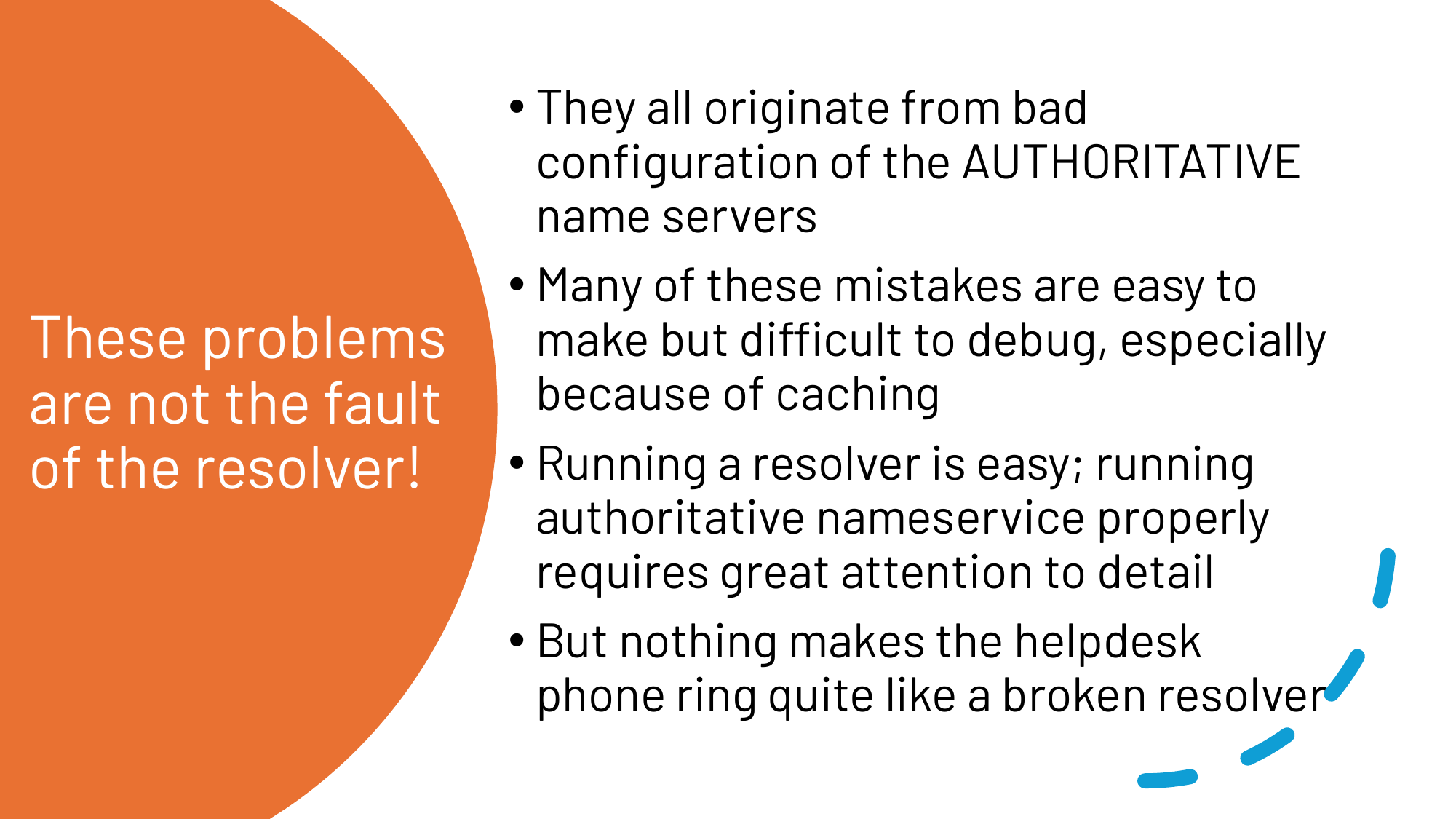

They all originate from bad configuration of the AUTHORITATIVE name servers
Many of these mistakes are easy to make but difficult to debug, especially because of caching
Running a resolver is easy; running authoritative nameservice properly requires great attention to detail
But nothing makes the helpdesk phone ring quite like a broken resolver
# These problems are not the fault of the resolver!